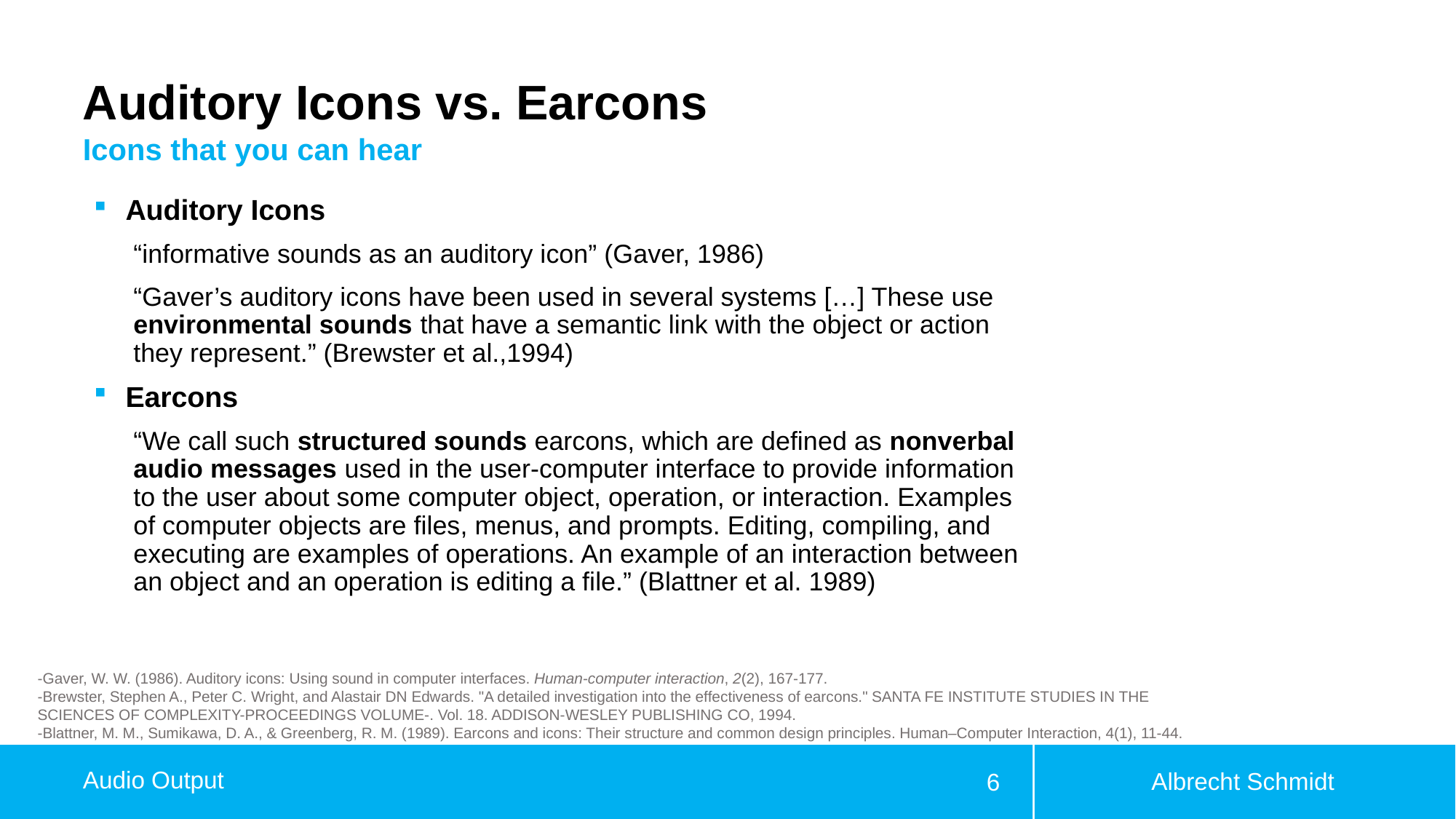

# Auditory Icons vs. Earcons
Icons that you can hear
Auditory Icons
“informative sounds as an auditory icon” (Gaver, 1986)
“Gaver’s auditory icons have been used in several systems […] These use environmental sounds that have a semantic link with the object or action they represent.” (Brewster et al.,1994)
Earcons
“We call such structured sounds earcons, which are defined as nonverbal audio messages used in the user-computer interface to provide information to the user about some computer object, operation, or interaction. Examples of computer objects are files, menus, and prompts. Editing, compiling, and executing are examples of operations. An example of an interaction between an object and an operation is editing a file.” (Blattner et al. 1989)
-Gaver, W. W. (1986). Auditory icons: Using sound in computer interfaces. Human-computer interaction, 2(2), 167-177.
-Brewster, Stephen A., Peter C. Wright, and Alastair DN Edwards. "A detailed investigation into the effectiveness of earcons." SANTA FE INSTITUTE STUDIES IN THE SCIENCES OF COMPLEXITY-PROCEEDINGS VOLUME-. Vol. 18. ADDISON-WESLEY PUBLISHING CO, 1994.
-Blattner, M. M., Sumikawa, D. A., & Greenberg, R. M. (1989). Earcons and icons: Their structure and common design principles. Human–Computer Interaction, 4(1), 11-44.
Albrecht Schmidt
Audio Output
6